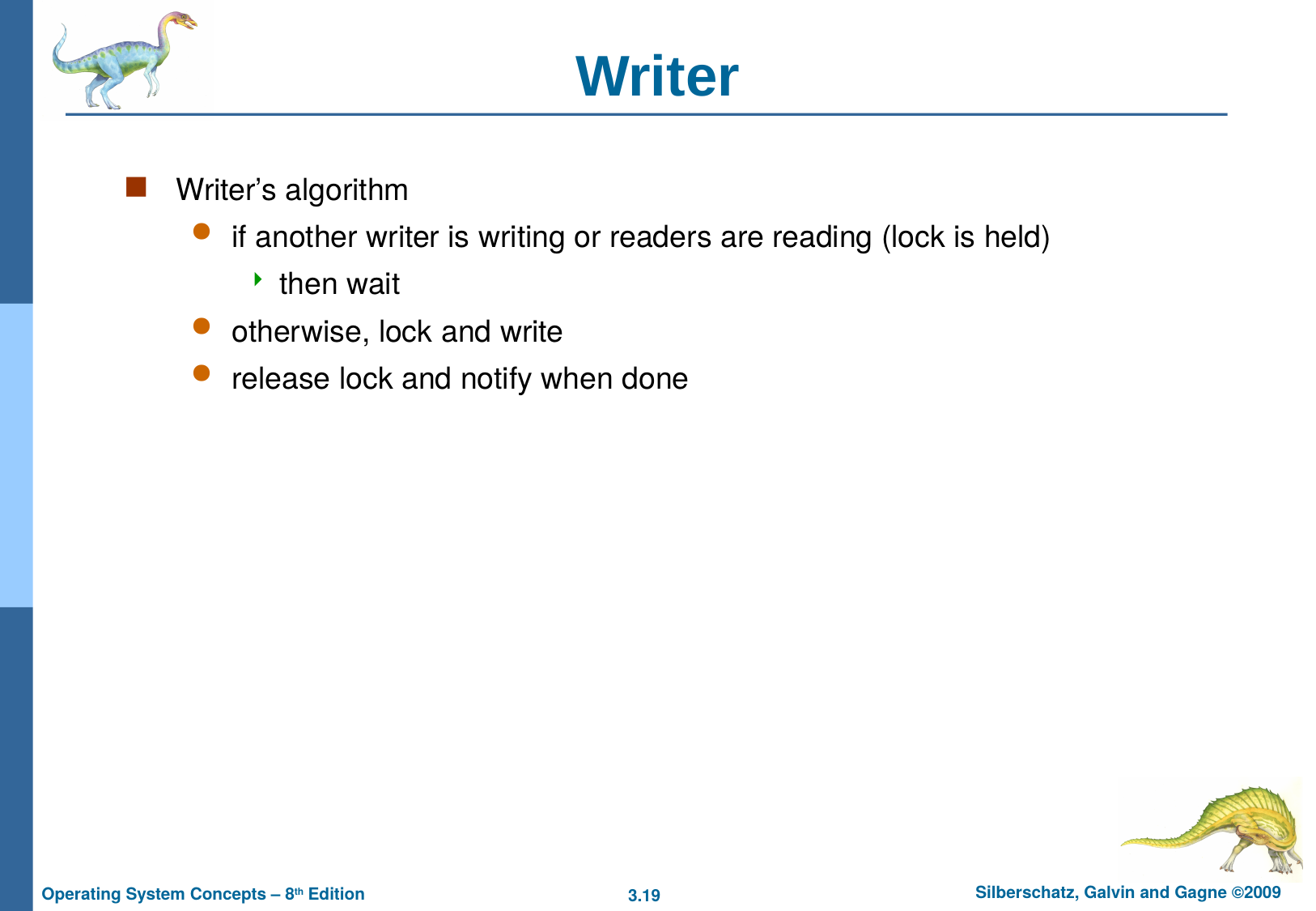

# Writer
Writer’s algorithm
if another writer is writing or readers are reading (lock is held)
then wait
otherwise, lock and write
release lock and notify when done